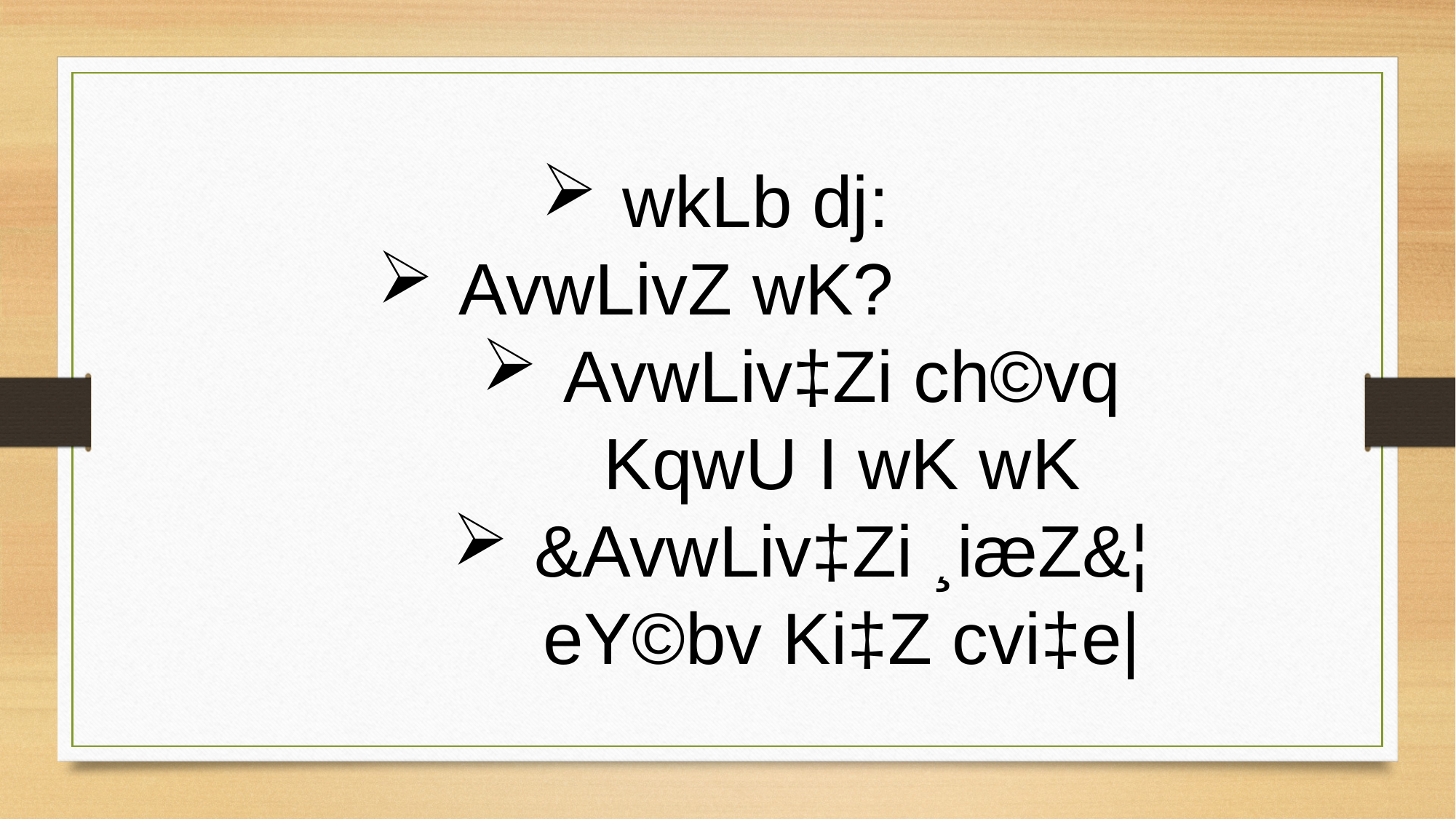

wkLb dj:
AvwLivZ wK?
AvwLiv‡Zi ch©vq KqwU I wK wK
&AvwLiv‡Zi ¸iæZ&¦ eY©bv Ki‡Z cvi‡e|